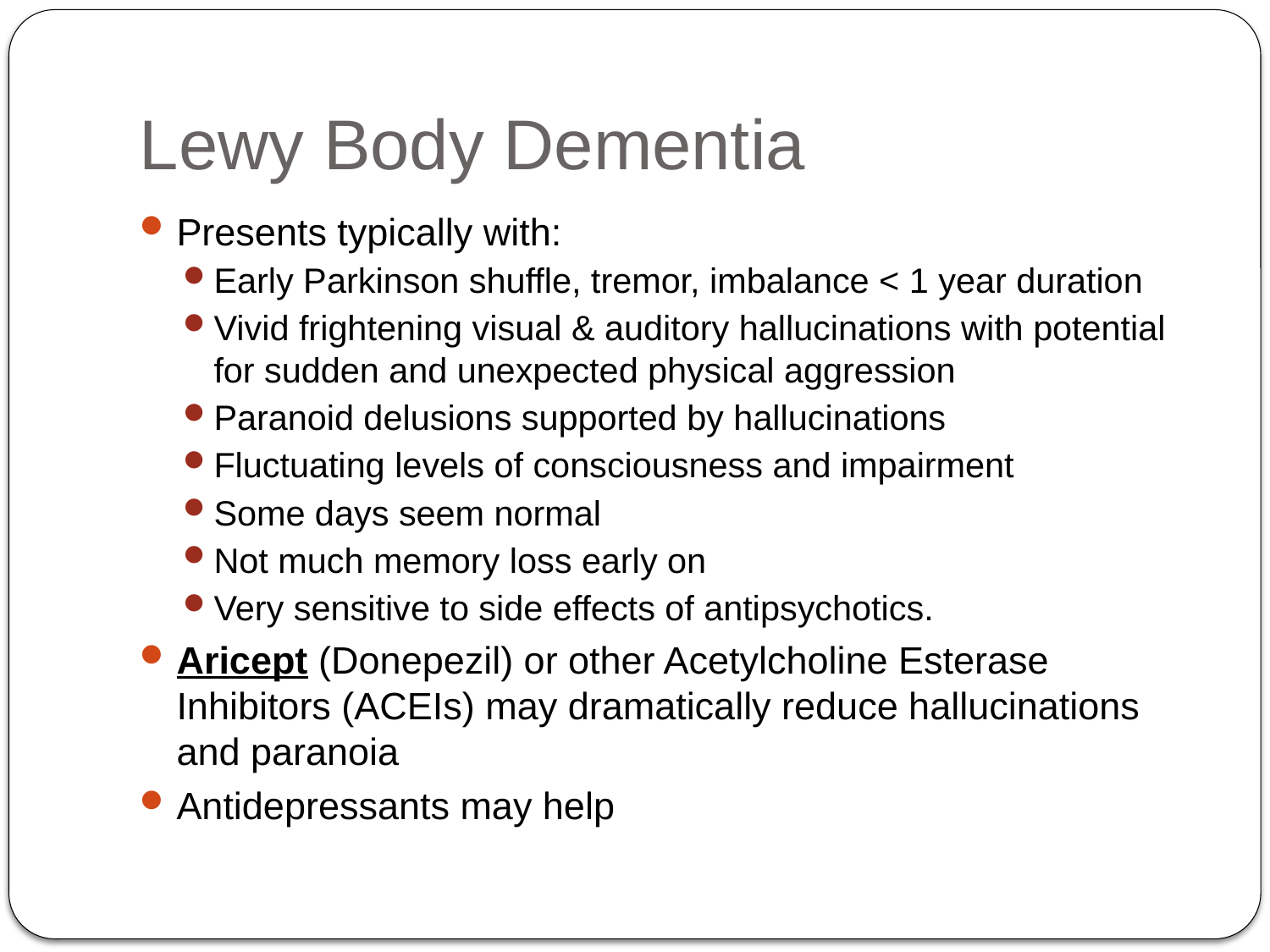

# Lewy Body Dementia
Presents typically with:
Early Parkinson shuffle, tremor, imbalance < 1 year duration
Vivid frightening visual & auditory hallucinations with potential for sudden and unexpected physical aggression
Paranoid delusions supported by hallucinations
Fluctuating levels of consciousness and impairment
Some days seem normal
Not much memory loss early on
Very sensitive to side effects of antipsychotics.
Aricept (Donepezil) or other Acetylcholine Esterase Inhibitors (ACEIs) may dramatically reduce hallucinations and paranoia
Antidepressants may help